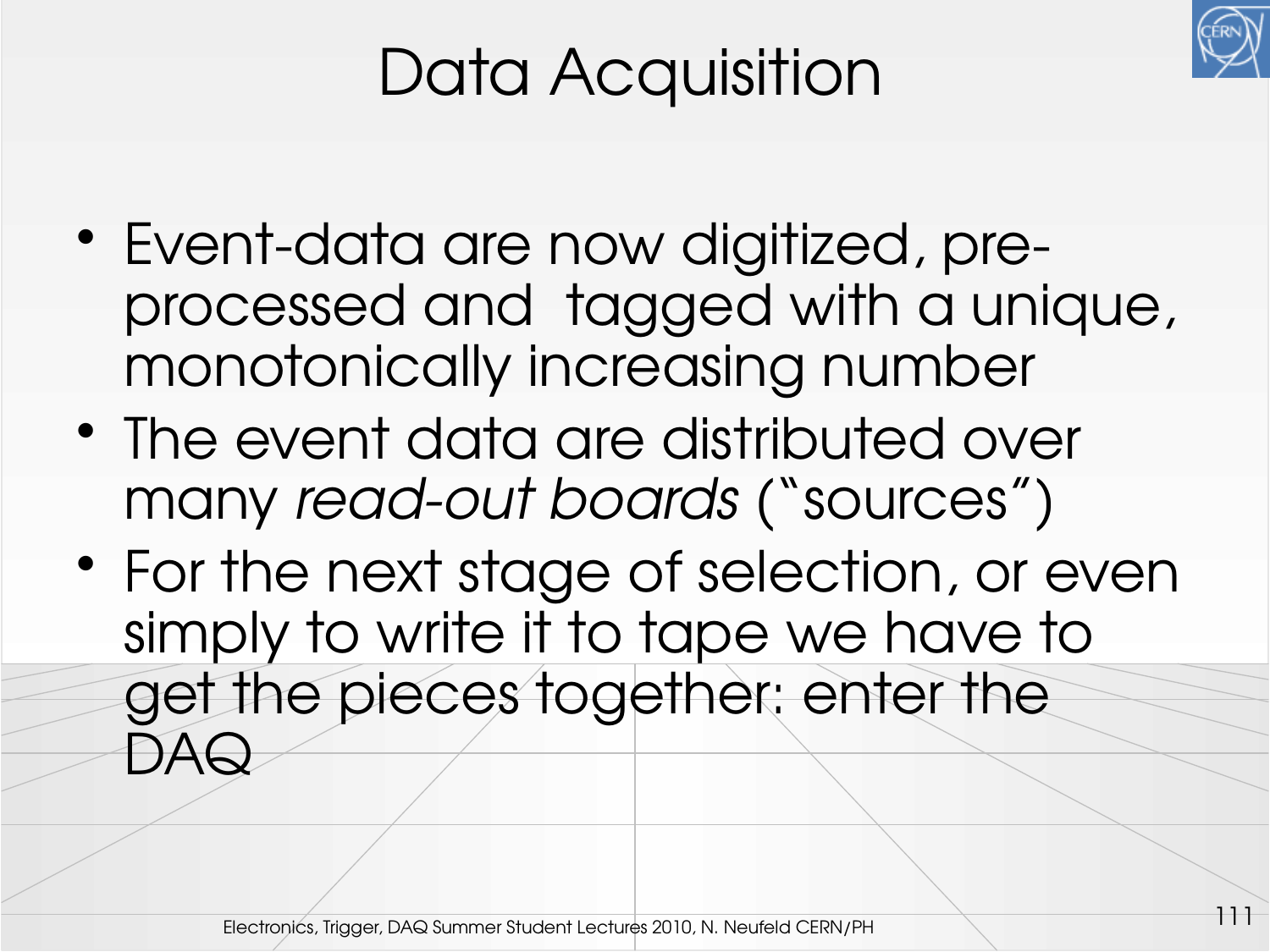

# Data Acquisition
Event-data are now digitized, pre-processed and  tagged with a unique, monotonically increasing number
The event data are distributed over many read-out boards (“sources”)
For the next stage of selection, or even simply to write it to tape we have to get the pieces together: enter the DAQ
111
Electronics, Trigger, DAQ Summer Student Lectures 2010, N. Neufeld CERN/PH